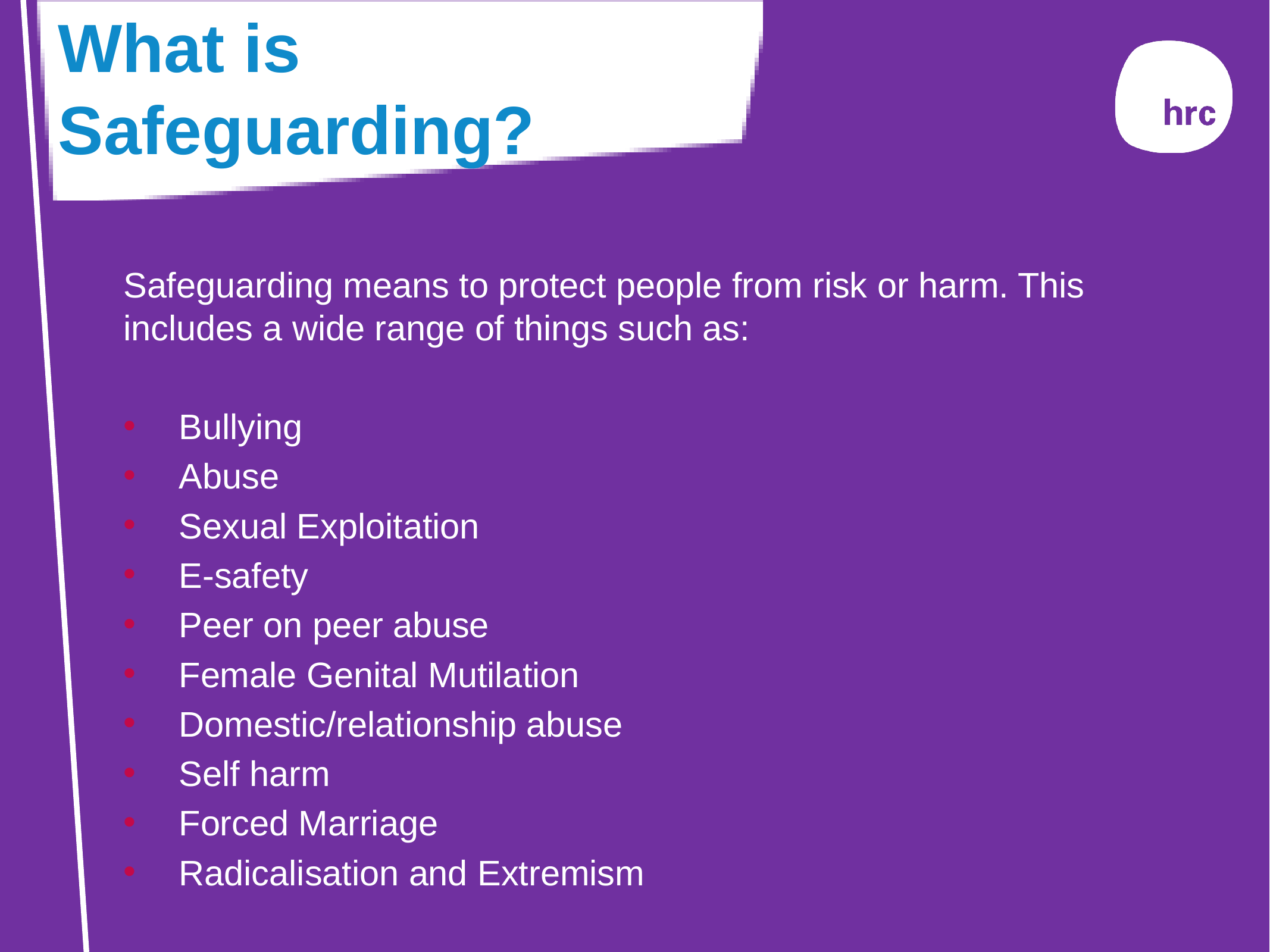

# What is Safeguarding?
Safeguarding means to protect people from risk or harm. This includes a wide range of things such as:

Bullying
Abuse
Sexual Exploitation
E-safety
Peer on peer abuse
Female Genital Mutilation
Domestic/relationship abuse
Self harm
Forced Marriage
Radicalisation and Extremism